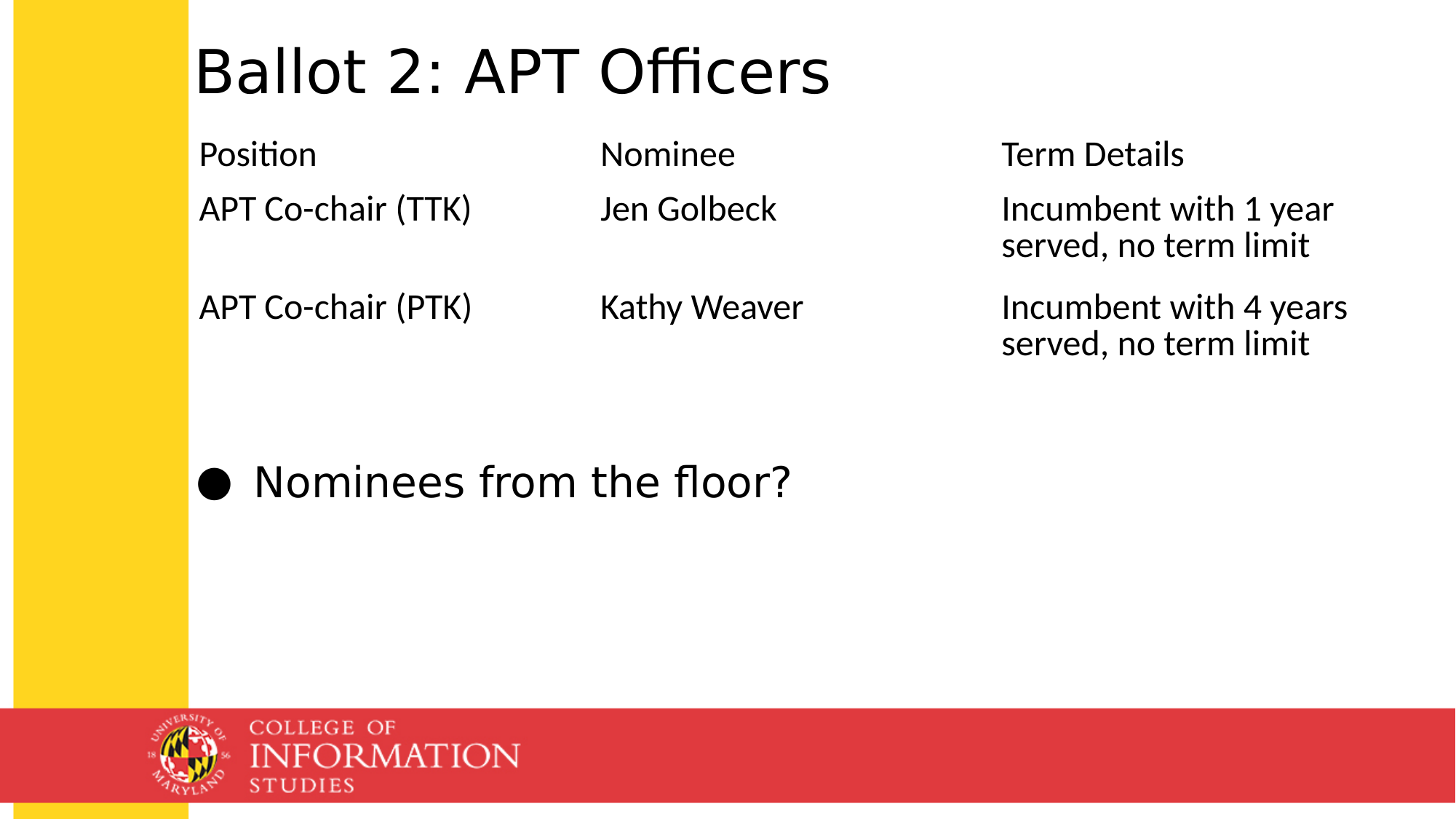

# Ballot 2: APT Officers
| Position | Nominee | Term Details |
| --- | --- | --- |
| APT Co-chair (TTK) | Jen Golbeck | Incumbent with 1 year served, no term limit |
| APT Co-chair (PTK) | Kathy Weaver | Incumbent with 4 years served, no term limit |
Nominees from the floor?